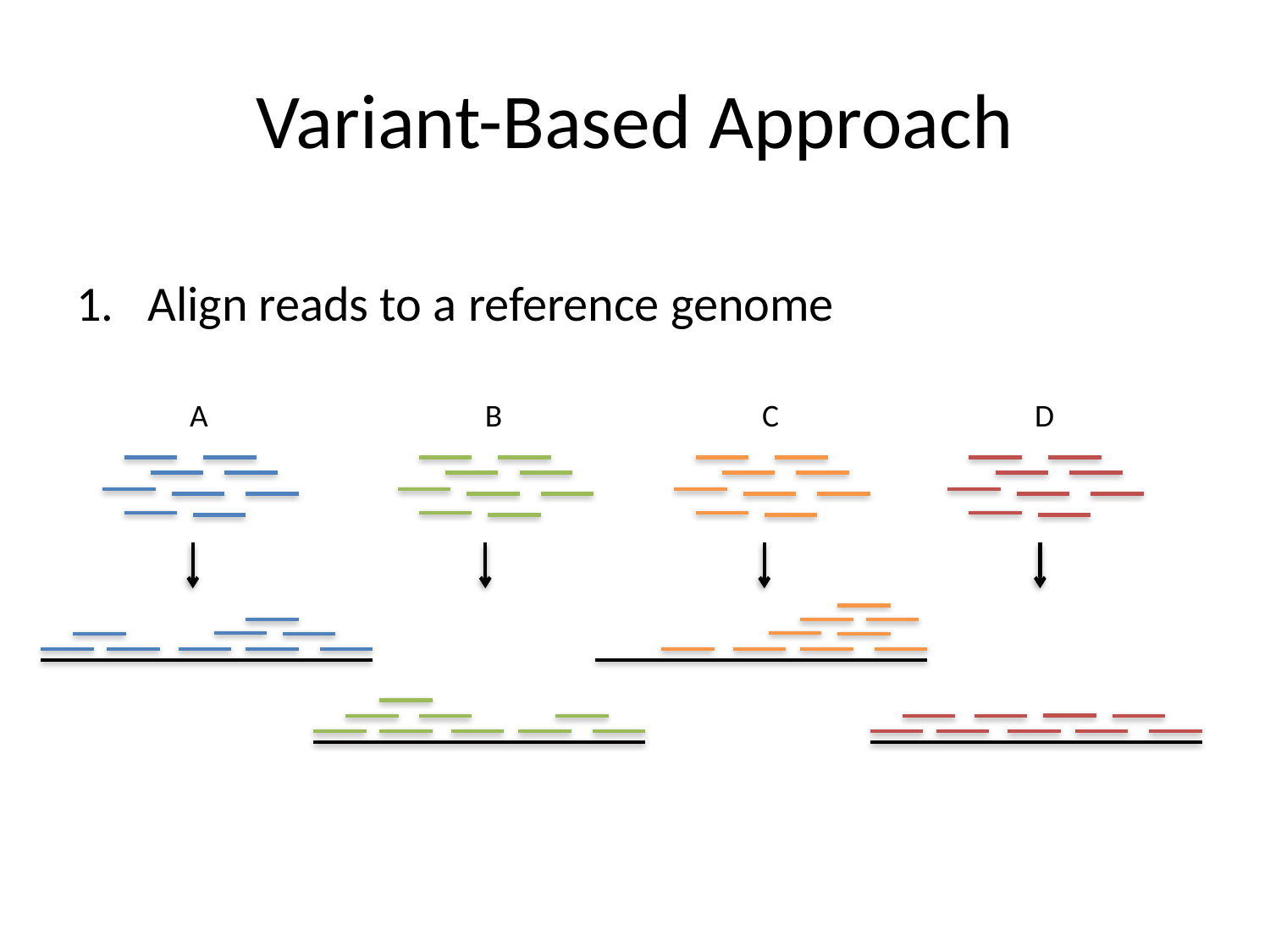

# Variant-Based Approach
Align reads to a reference genome

A
B
C
D